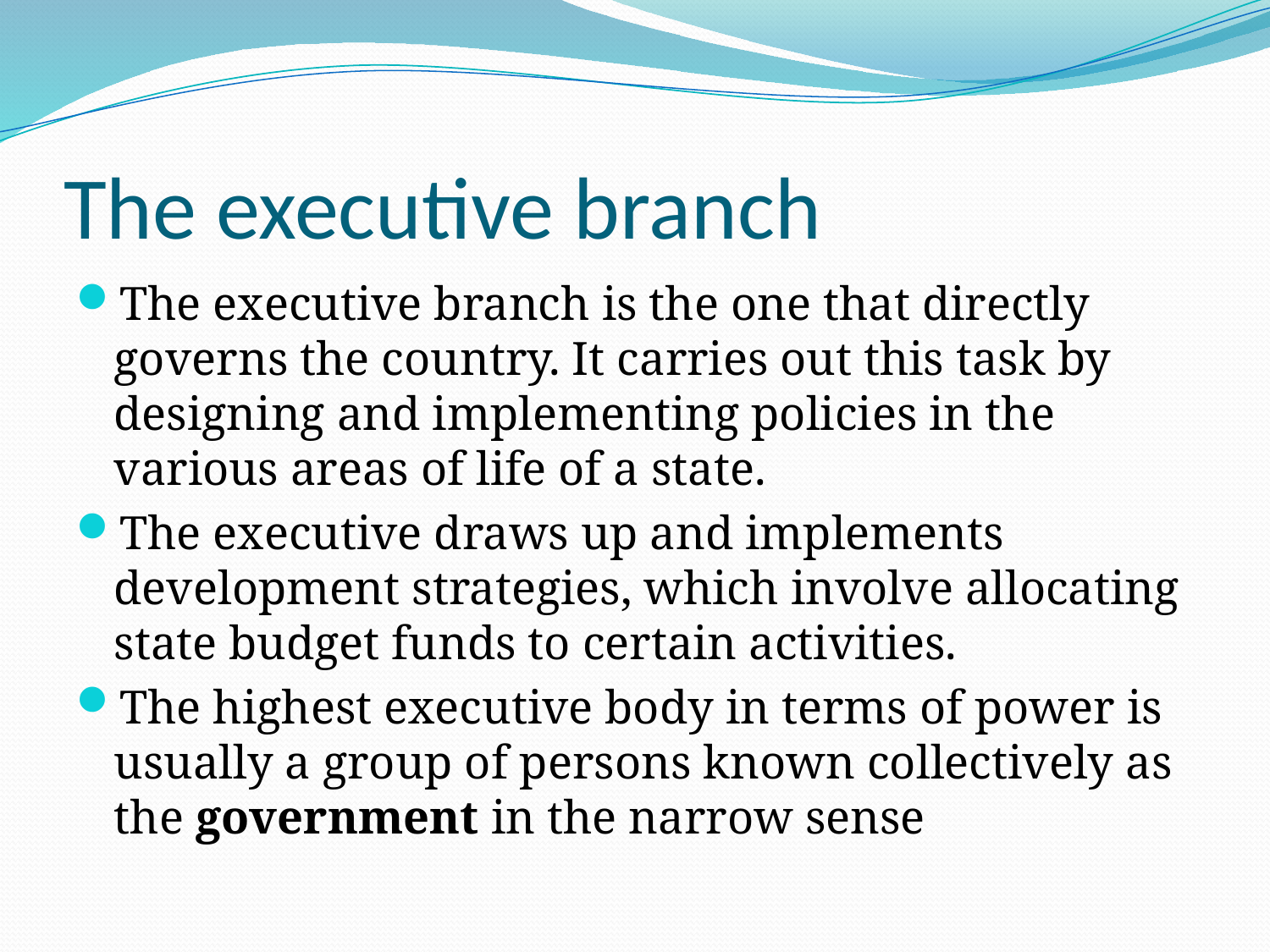

# The executive branch
The executive branch is the one that directly governs the country. It carries out this task by designing and implementing policies in the various areas of life of a state.
The executive draws up and implements development strategies, which involve allocating state budget funds to certain activities.
The highest executive body in terms of power is usually a group of persons known collectively as the government in the narrow sense